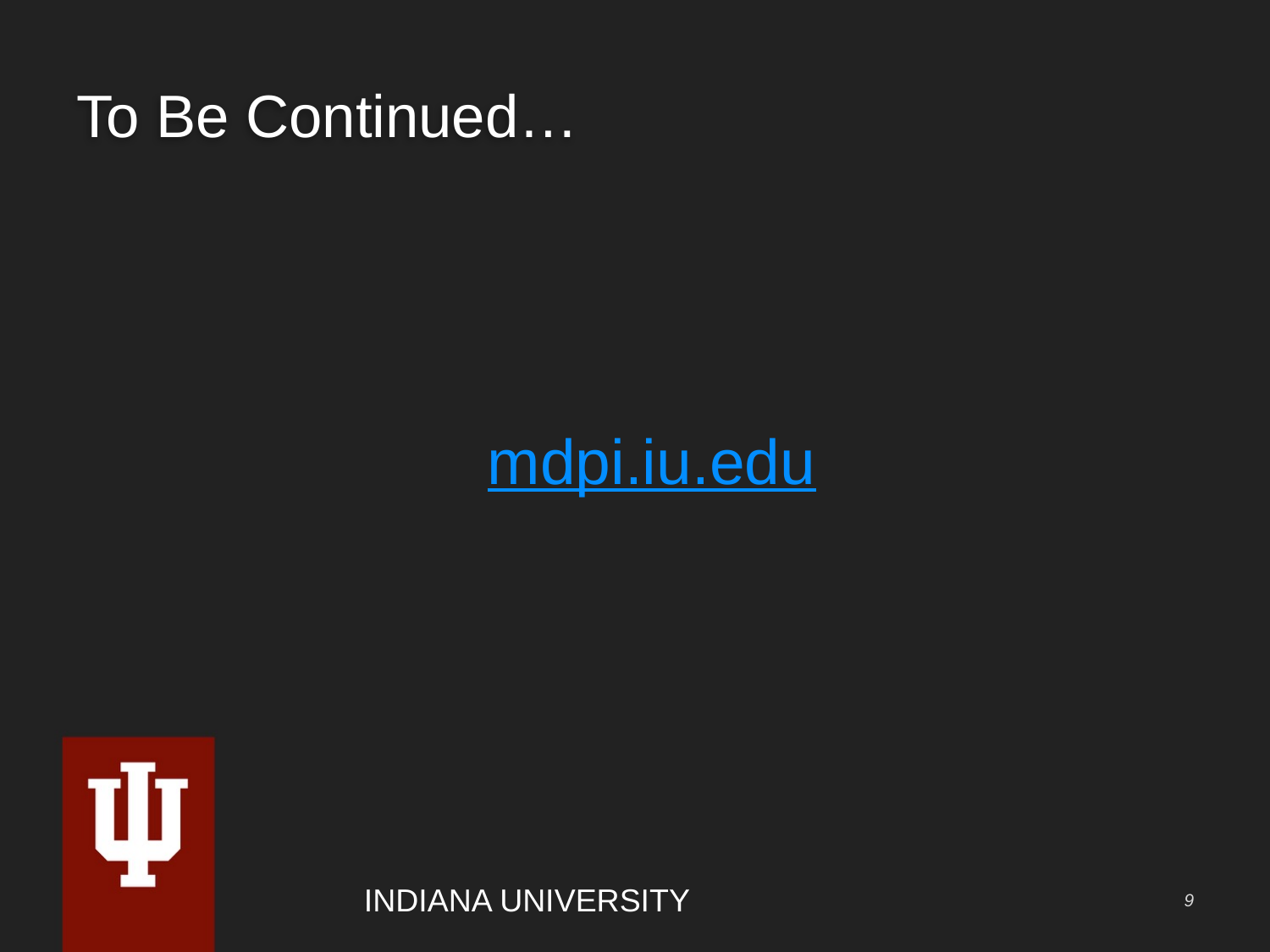

# To Be Continued…
mdpi.iu.edu
INDIANA UNIVERSITY
9